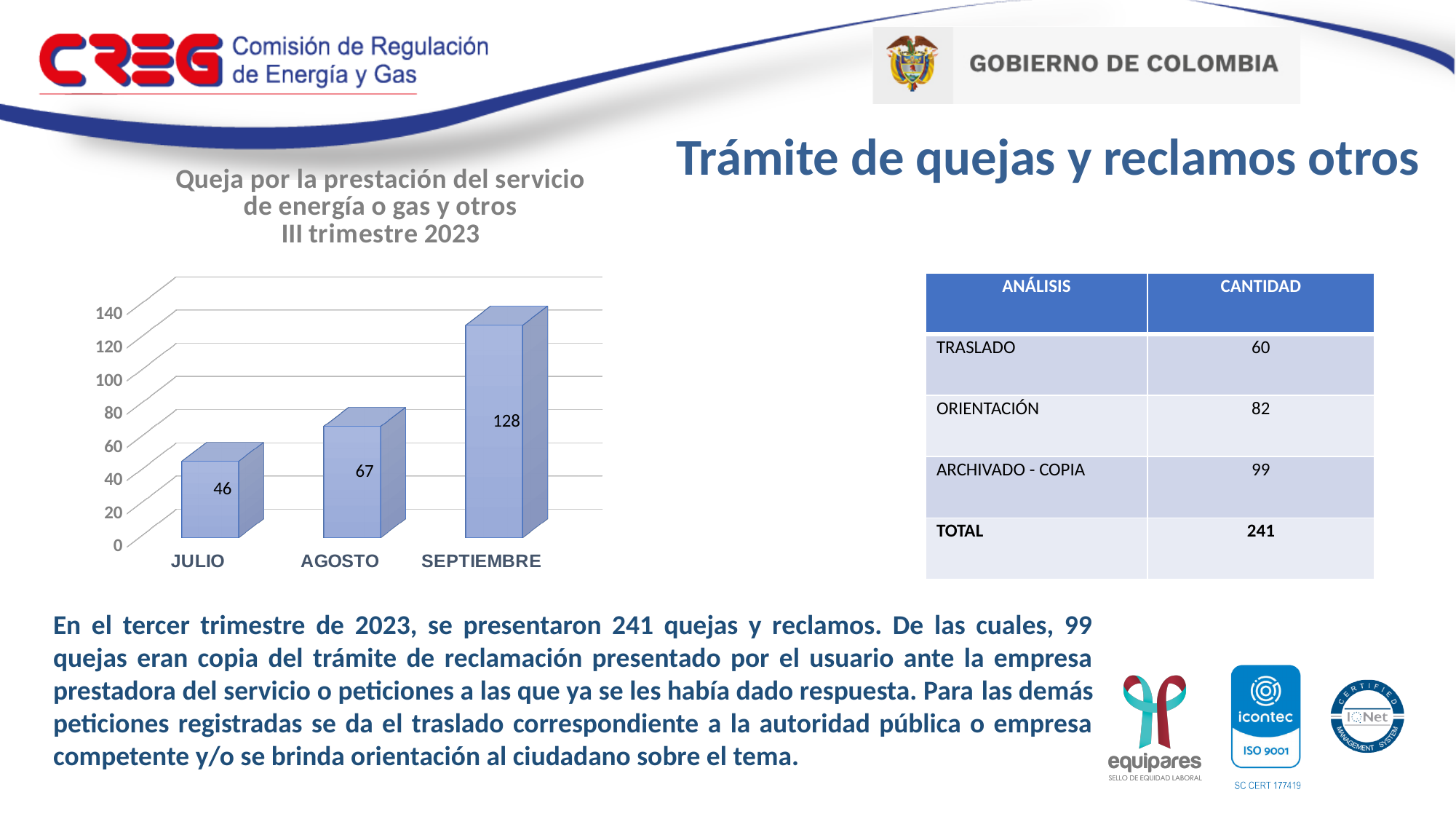

Trámite de quejas y reclamos otros

[unsupported chart]

| ANÁLISIS | CANTIDAD |
| --- | --- |
| TRASLADO | 60 |
| ORIENTACIÓN | 82 |
| ARCHIVADO - COPIA | 99 |
| TOTAL | 241 |
En el tercer trimestre de 2023, se presentaron 241 quejas y reclamos. De las cuales, 99 quejas eran copia del trámite de reclamación presentado por el usuario ante la empresa prestadora del servicio o peticiones a las que ya se les había dado respuesta. Para las demás peticiones registradas se da el traslado correspondiente a la autoridad pública o empresa competente y/o se brinda orientación al ciudadano sobre el tema.